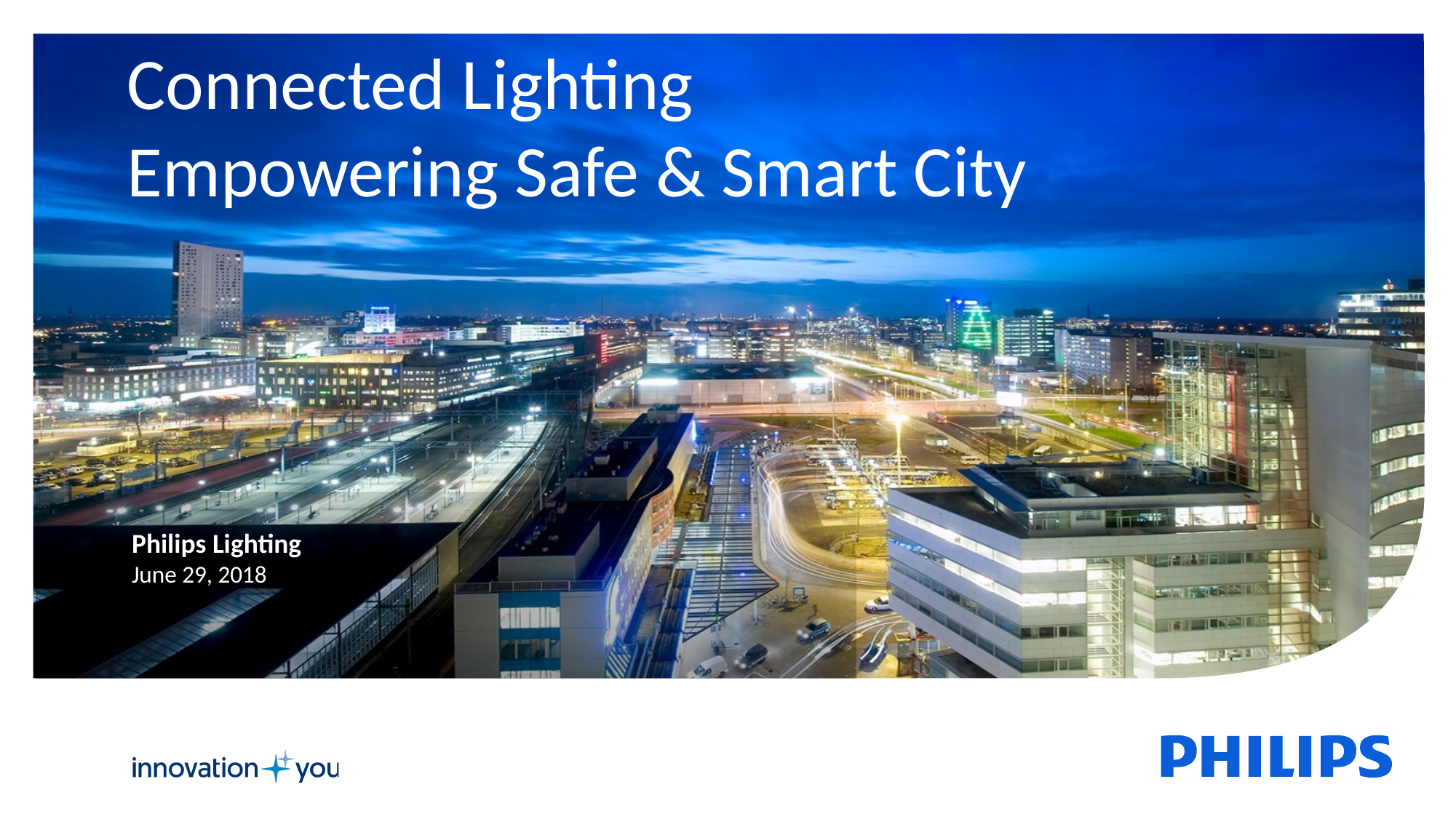

Connected Lighting
Empowering Safe & Smart City

Philips Lighting

June 29, 2018